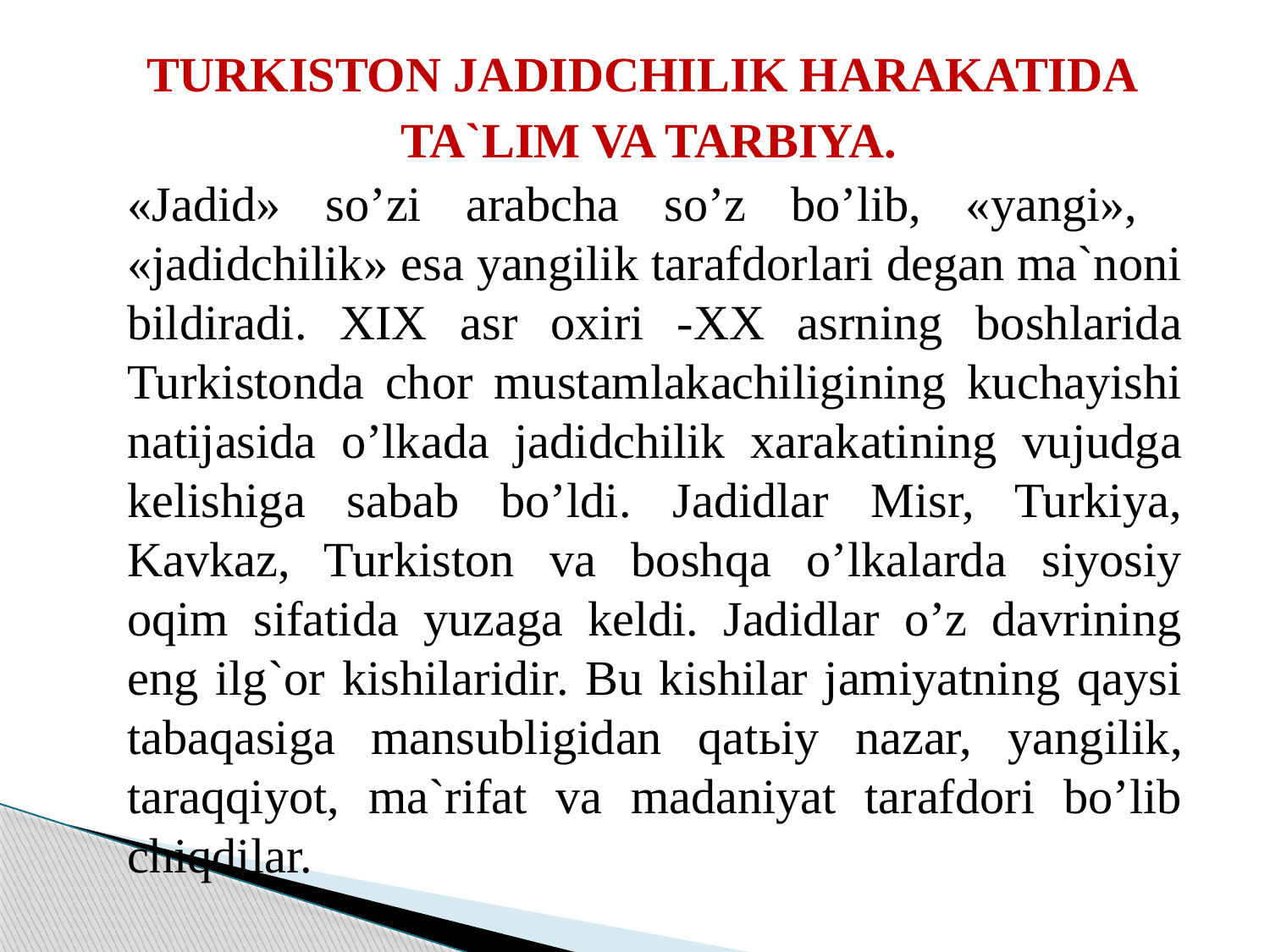

TURKISTON JADIDCHILIK HARAKATIDA
 TA`LIM VA TARBIYA.

«Jadid» so’zi arabcha so’z bo’lib, «yangi»,  «jadidchilik» esa yangilik tarafdorlari degan ma`noni bildiradi. XIX asr oxiri -XX asrning boshlarida Turkistonda chor mustamlakachiligining kuchayishi natijasida o’lkada jadidchilik xarakatining vujudga kelishiga sabab bo’ldi. Jadidlar Misr, Turkiya, Kavkaz, Turkiston va boshqa o’lkalarda siyosiy oqim sifatida yuzaga keldi. Jadidlar o’z davrining eng ilg`or kishilaridir. Bu kishilar jamiyatning qaysi tabaqasiga mansubligidan qatьiy nazar, yangilik, taraqqiyot, ma`rifat va madaniyat tarafdori bo’lib chiqdilar.